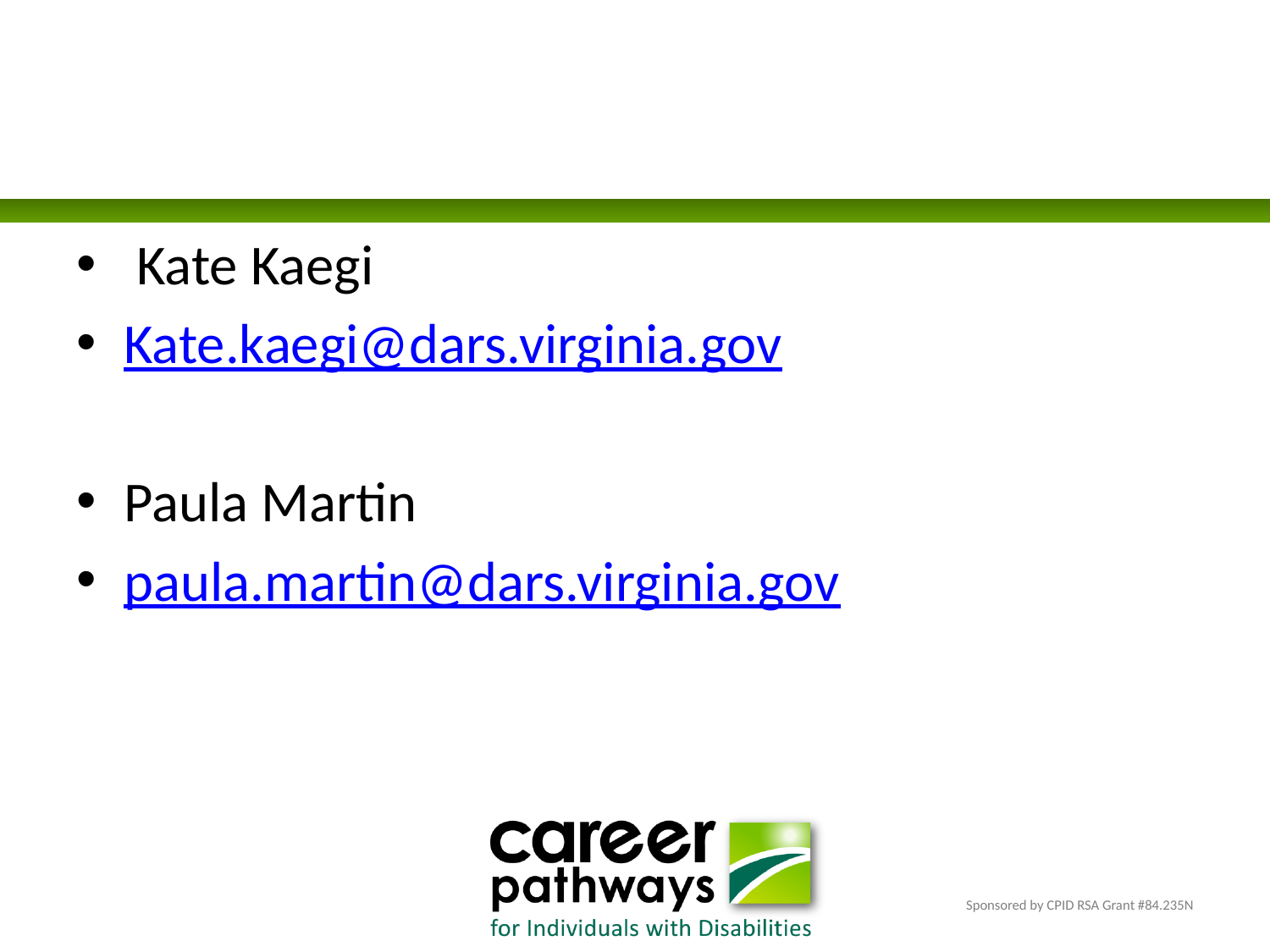

#
 Kate Kaegi
Kate.kaegi@dars.virginia.gov

Paula Martin
paula.martin@dars.virginia.gov